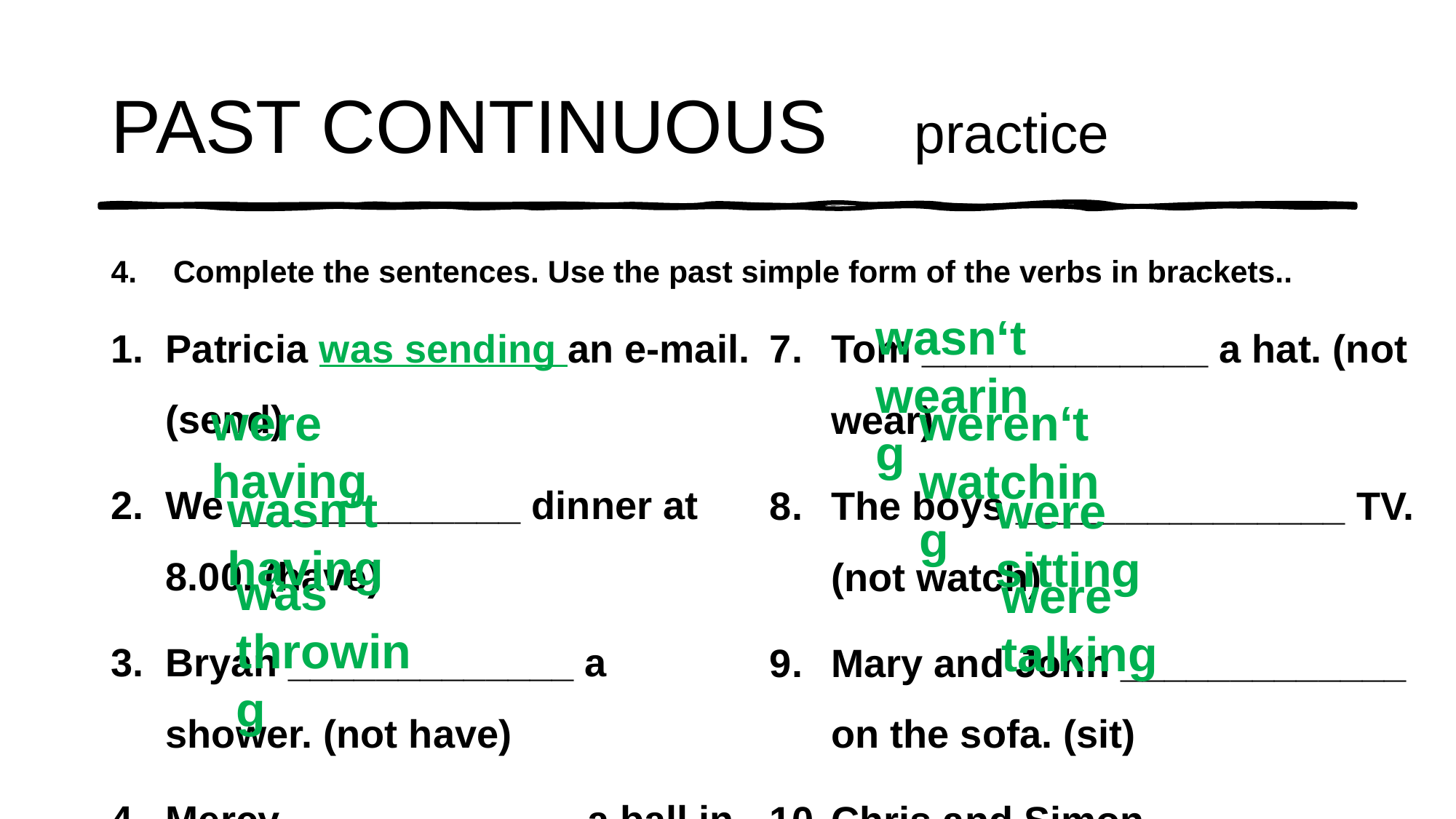

# PAST CONTINUOUS				practice
4.	Complete the sentences. Use the past simple form of the verbs in brackets..
Patricia was sending an e-mail. (send)
We _____________ dinner at 8.00. (have)
Bryan _____________ a shower. (not have)
Mercy _____________ a ball in the park. (throw)
Tom _____________ a hat. (not wear)
The boys _______________ TV. (not watch)
Mary and John _____________ on the sofa. (sit)
Chris and Simon _____________ on the phone. (talk)

wasn‘t wearing
were having
weren‘t watching
wasn‘t having
were sitting
was throwing
were talking